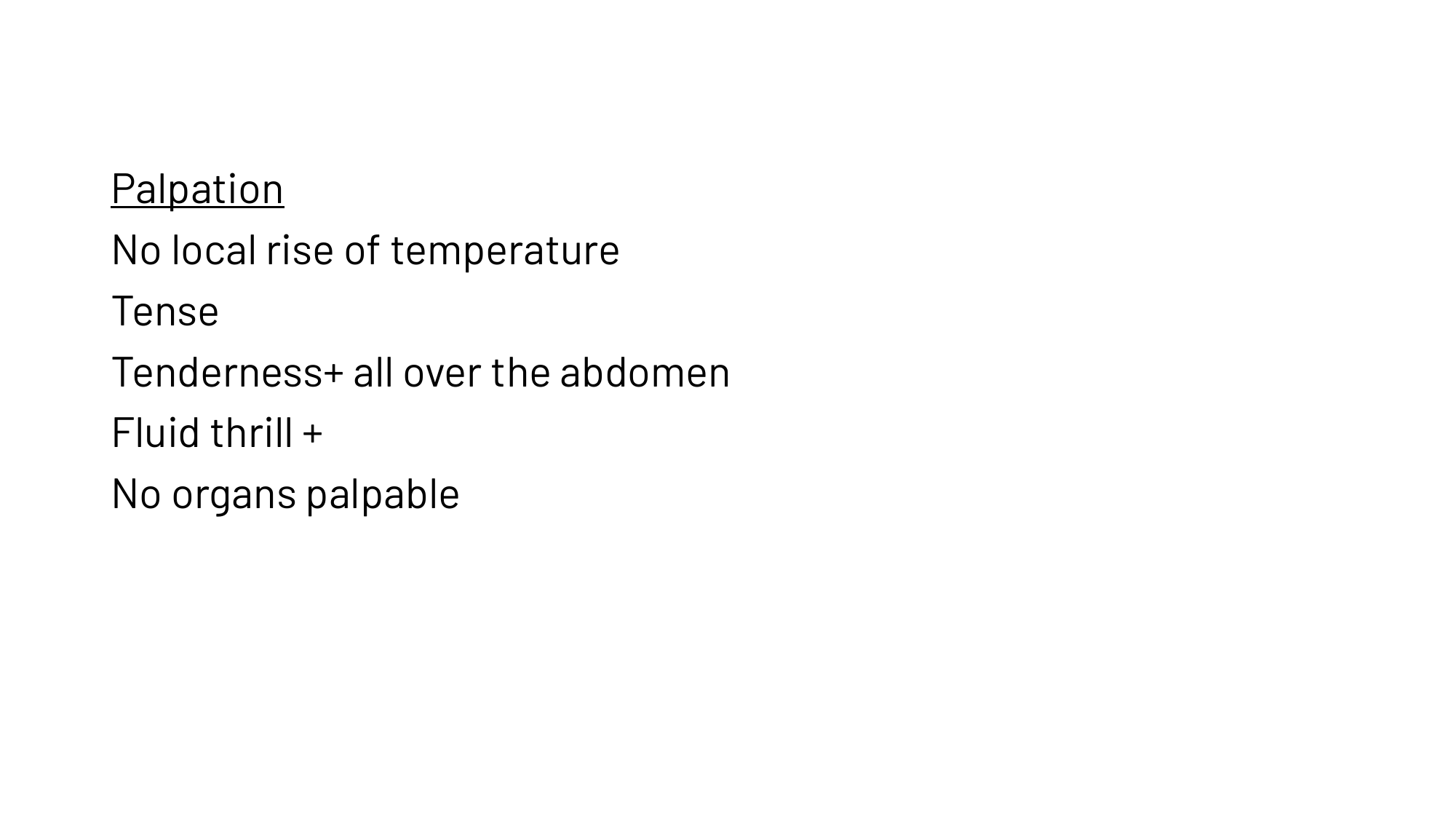

Palpation
No local rise of temperature
Tense
Tenderness+ all over the abdomen
Fluid thrill +
No organs palpable